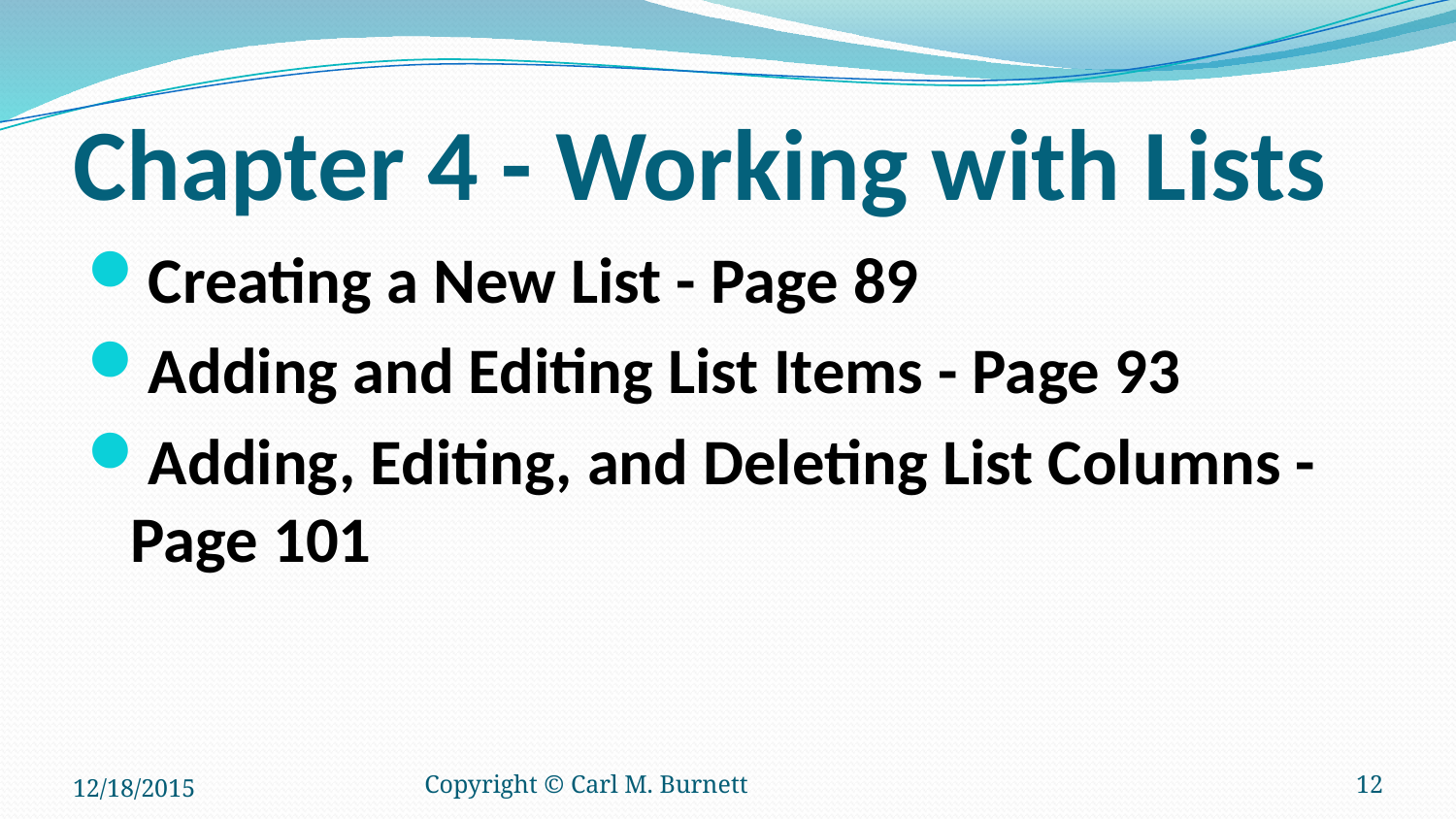

# Chapter 4 - Working with Lists
Creating a New List - Page 89
Adding and Editing List Items - Page 93
Adding, Editing, and Deleting List Columns - Page 101

12/18/2015
Copyright © Carl M. Burnett
12